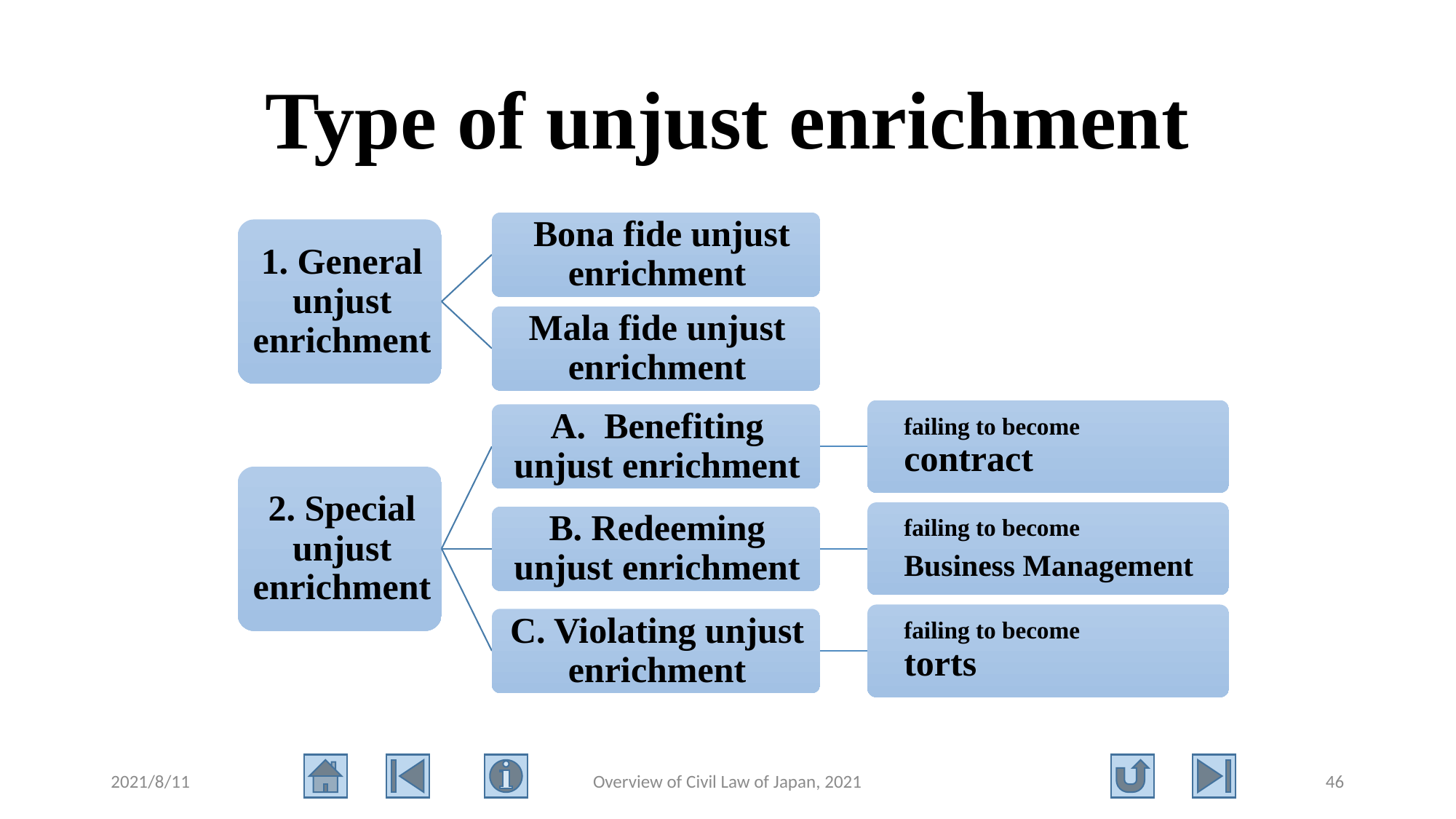

# Type of unjust enrichment
1. General unjust enrichment

 Bona fide unjust enrichment

Mala fide unjust enrichment
2. Special unjust enrichment

A.  Benefiting unjust enrichment

　failing to become
　contract

B. Redeeming unjust enrichment

　failing to become
　Business Management

C. Violating unjust enrichment

　failing to become
　torts
2021/8/11
Overview of Civil Law of Japan, 2021
46